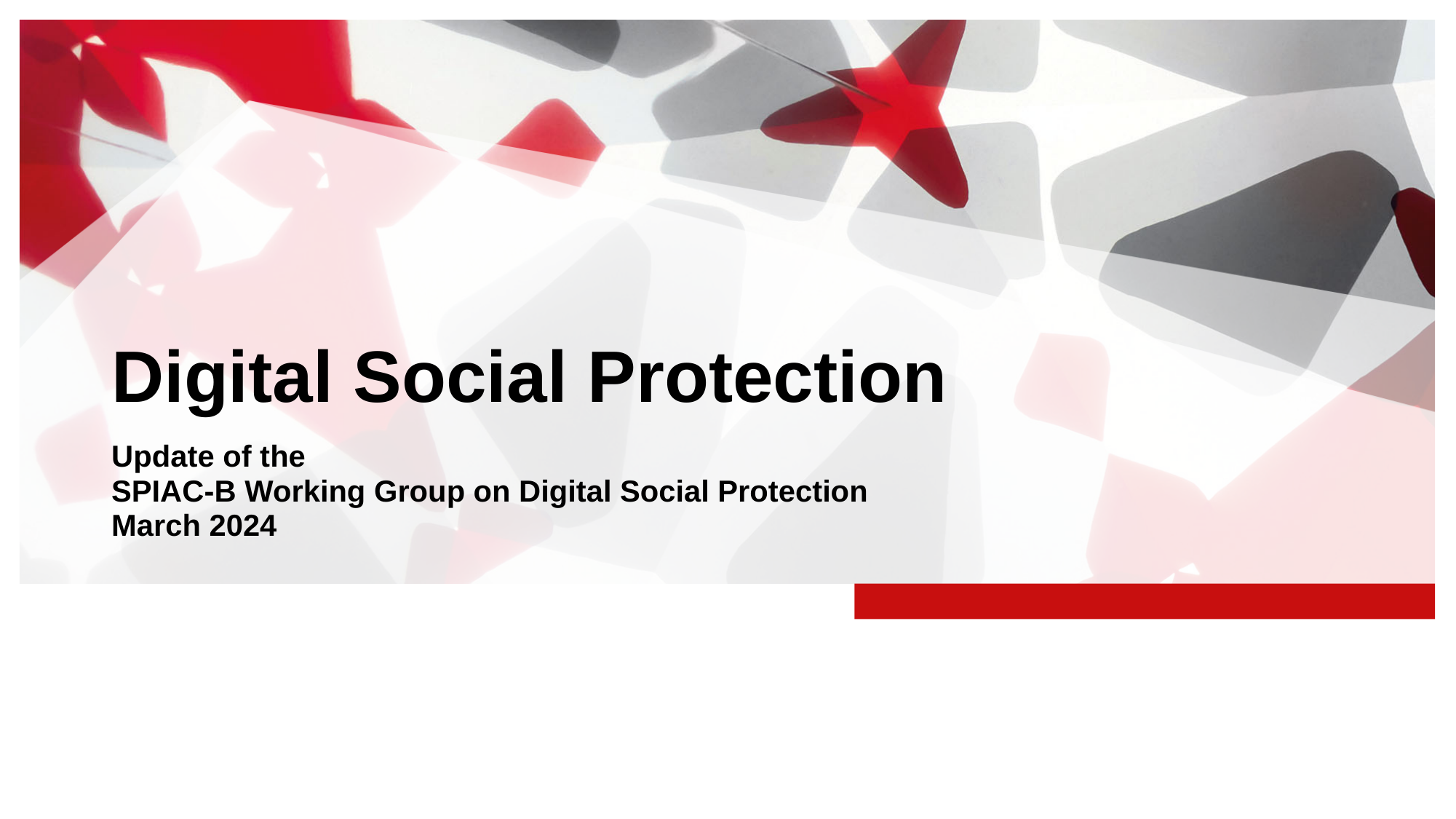

# Digital Social Protection
Update of the
SPIAC-B Working Group on Digital Social Protection
March 2024